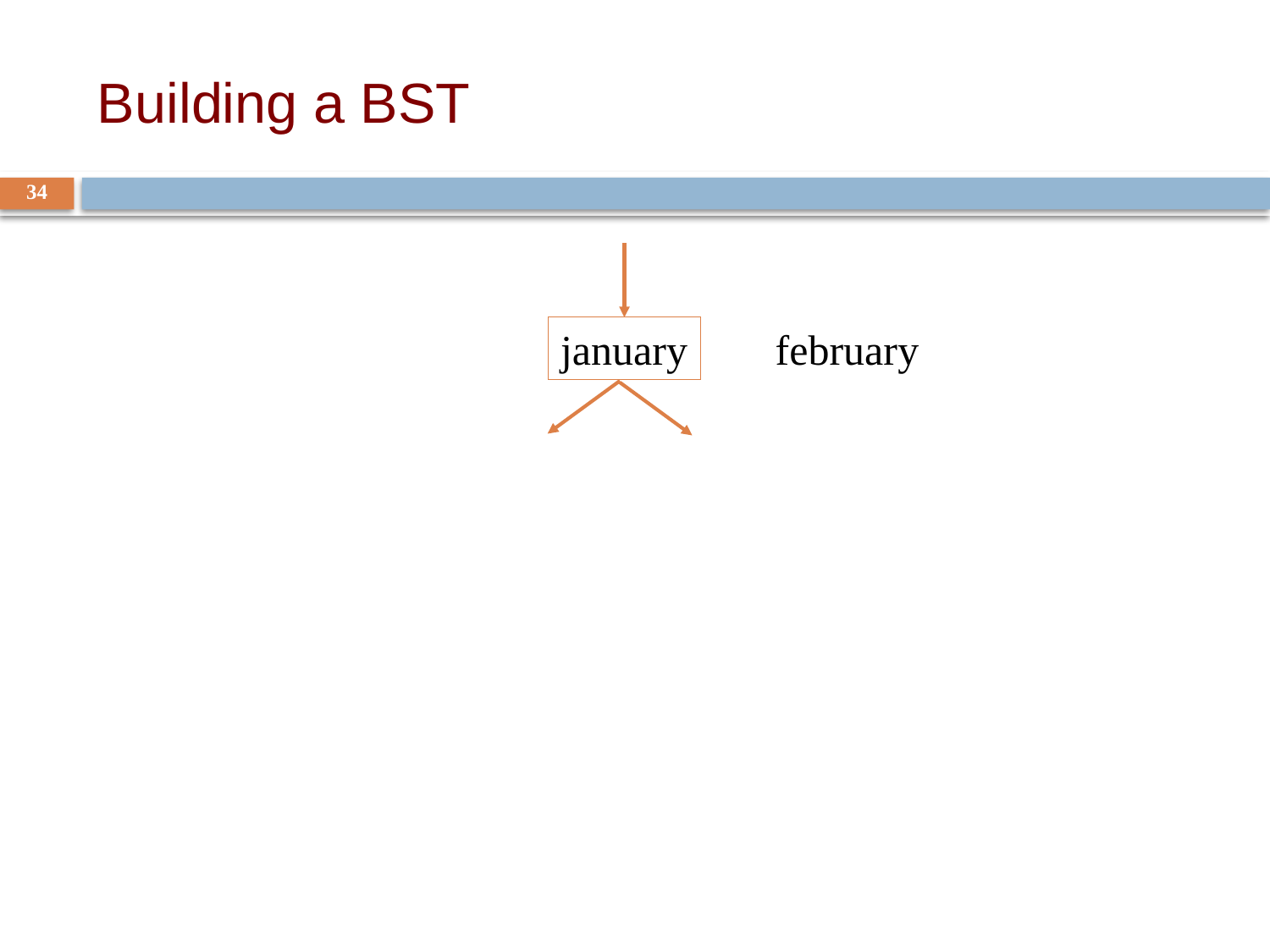

# Building a BST
34
february
january